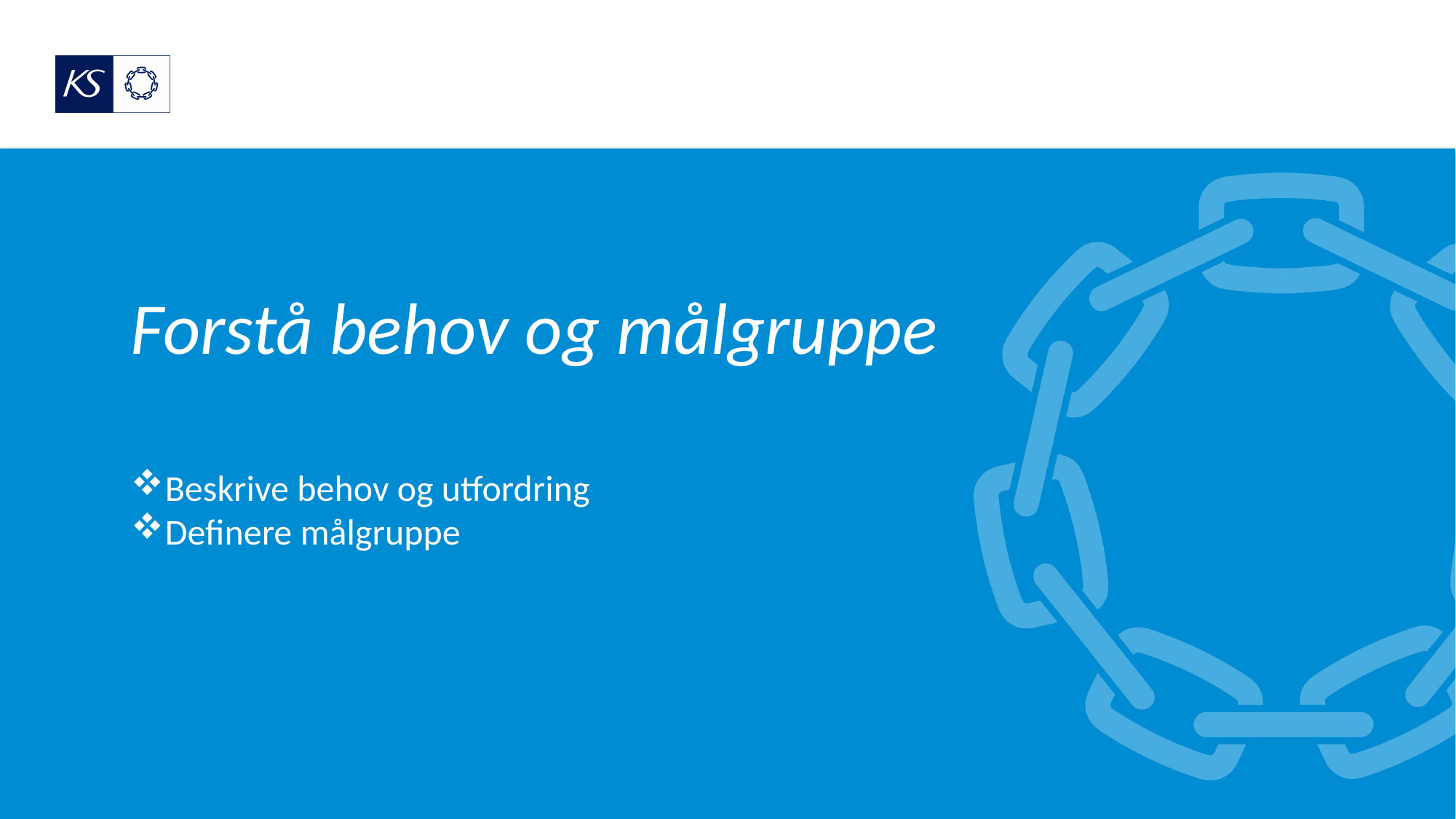

# Forstå behov og målgruppe
Beskrive behov og utfordring
Definere målgruppe